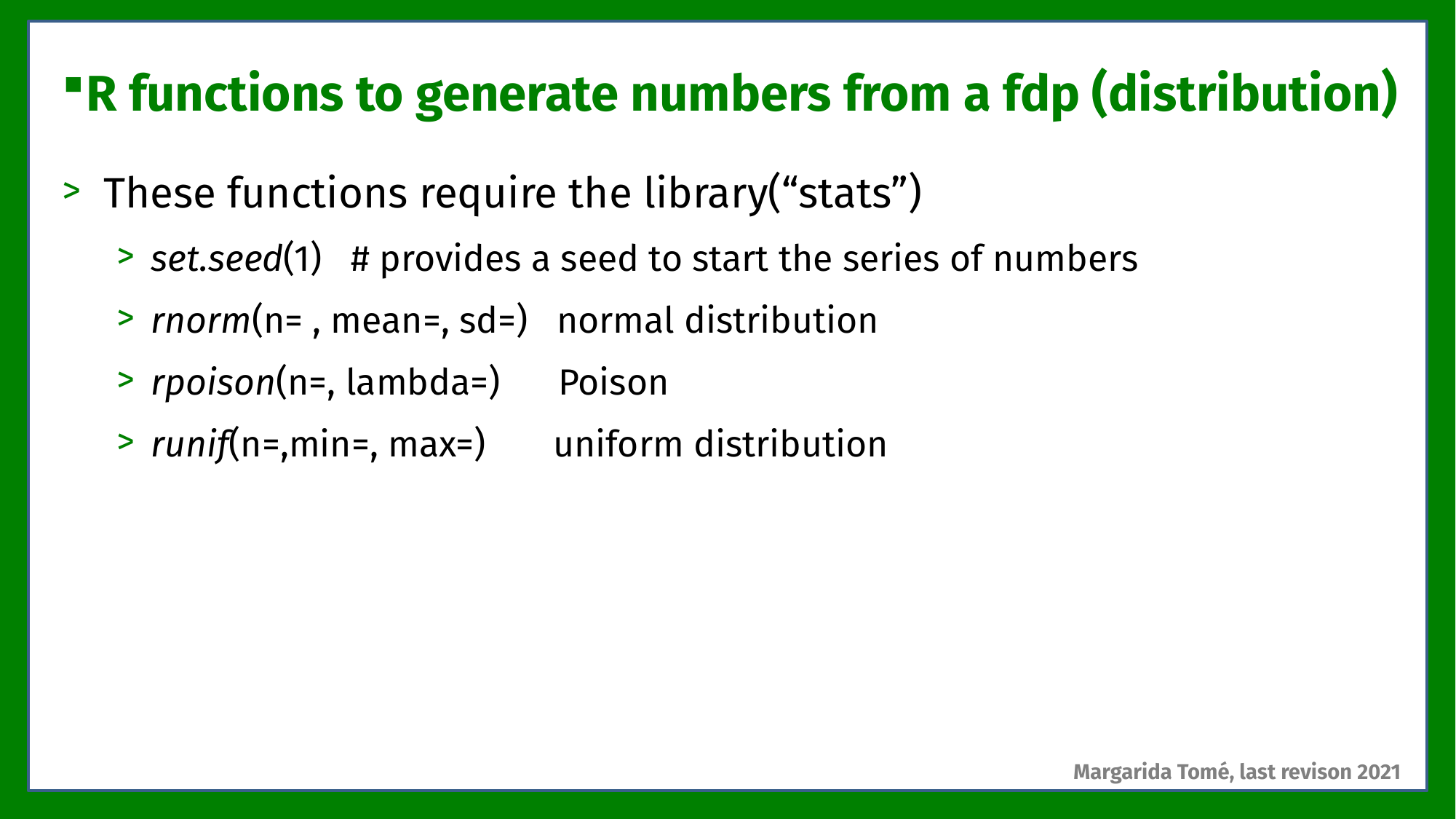

# R functions to generate numbers from a fdp (distribution)
These functions require the library(“stats”)
set.seed(1)   # provides a seed to start the series of numbers
rnorm(n= , mean=, sd=)   normal distribution
rpoison(n=, lambda=)      Poison
runif(n=,min=, max=)       uniform distribution